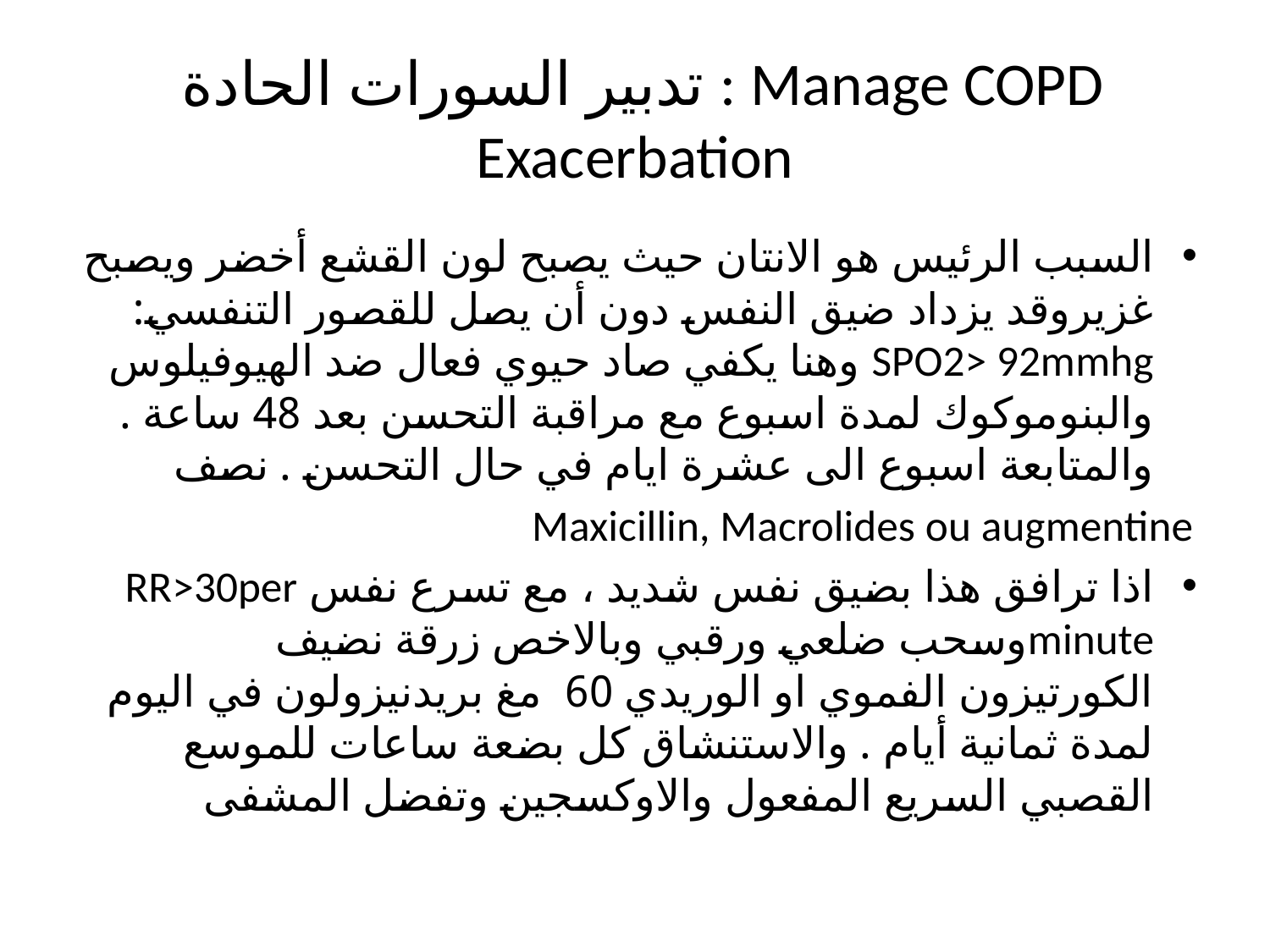

# تدبير السورات الحادة : Manage COPD Exacerbation
السبب الرئيس هو الانتان حيث يصبح لون القشع أخضر ويصبح غزيروقد يزداد ضيق النفس دون أن يصل للقصور التنفسي: SPO2> 92mmhg وهنا يكفي صاد حيوي فعال ضد الهيوفيلوس والبنوموكوك لمدة اسبوع مع مراقبة التحسن بعد 48 ساعة . والمتابعة اسبوع الى عشرة ايام في حال التحسن . نصف
Maxicillin, Macrolides ou augmentine
اذا ترافق هذا بضيق نفس شديد ، مع تسرع نفس RR>30per minuteوسحب ضلعي ورقبي وبالاخص زرقة نضيف الكورتيزون الفموي او الوريدي 60  مغ بريدنيزولون في اليوم لمدة ثمانية أيام . والاستنشاق كل بضعة ساعات للموسع القصبي السريع المفعول والاوكسجين وتفضل المشفى